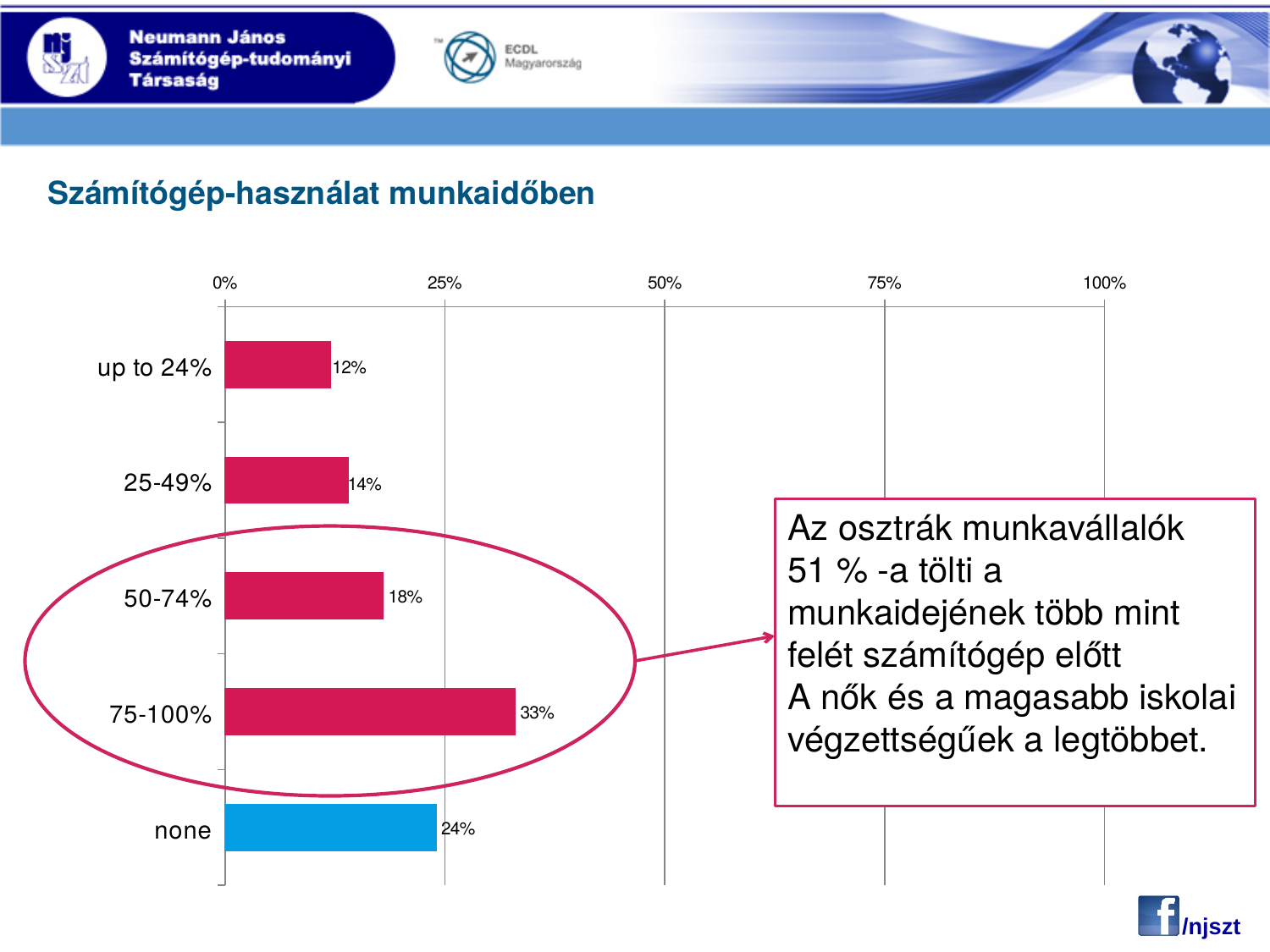

Számítógép-használat munkaidőben

### Chart

| Category |  |
|---|---|
| up to 24% | 0.12 |
| 25-49% | 0.14 |
| 50-74% | 0.18 |
| 75-100% | 0.33 |
| none | 0.24 |
Az osztrák munkavállalók
51 % -a tölti a munkaidejének több mint felét számítógép előtt
A nők és a magasabb iskolai végzettségűek a legtöbbet.